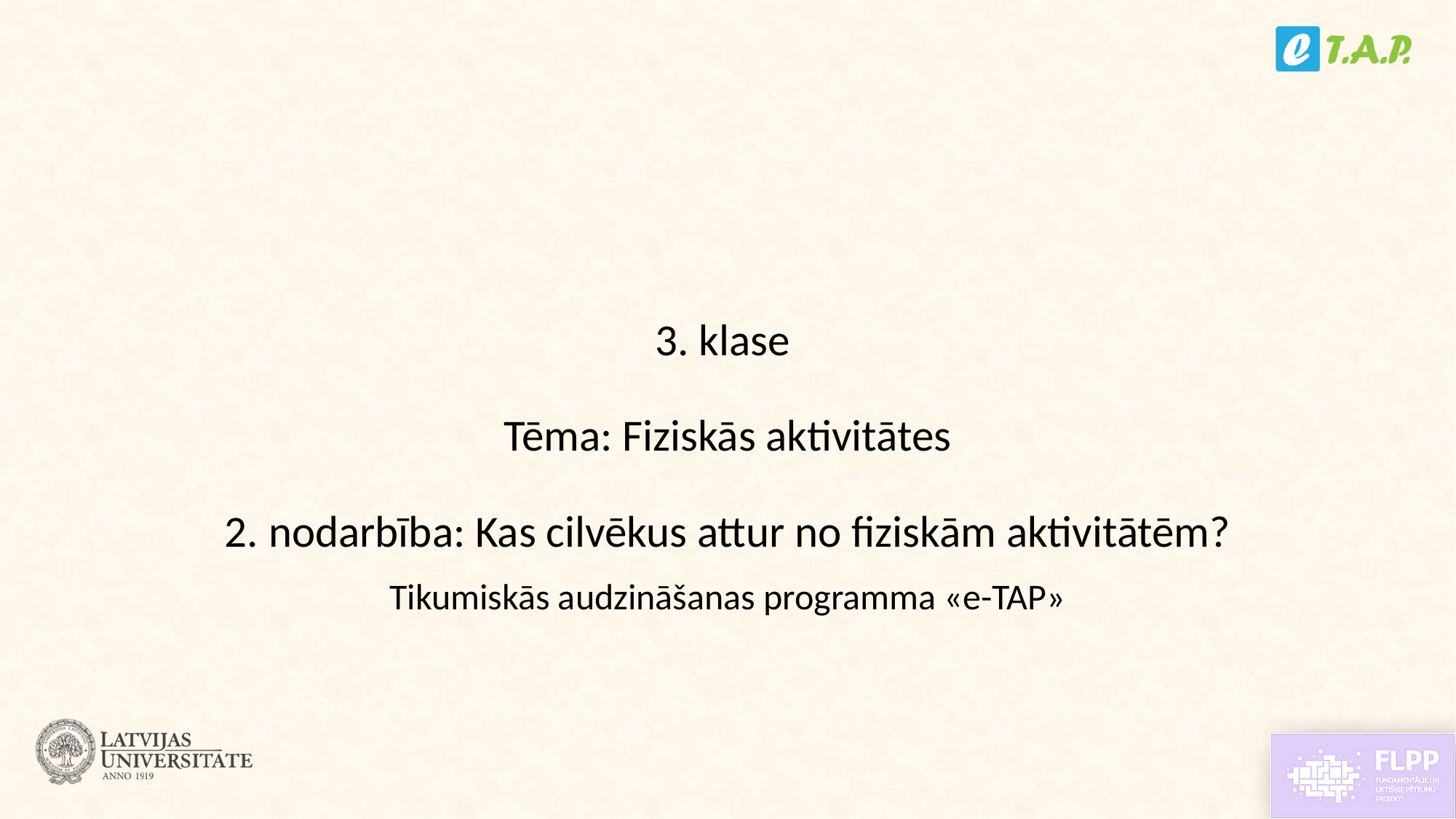

# 3. klase Tēma: Fiziskās aktivitātes 2. nodarbība: Kas cilvēkus attur no fiziskām aktivitātēm?
Tikumiskās audzināšanas programma «e-TAP»